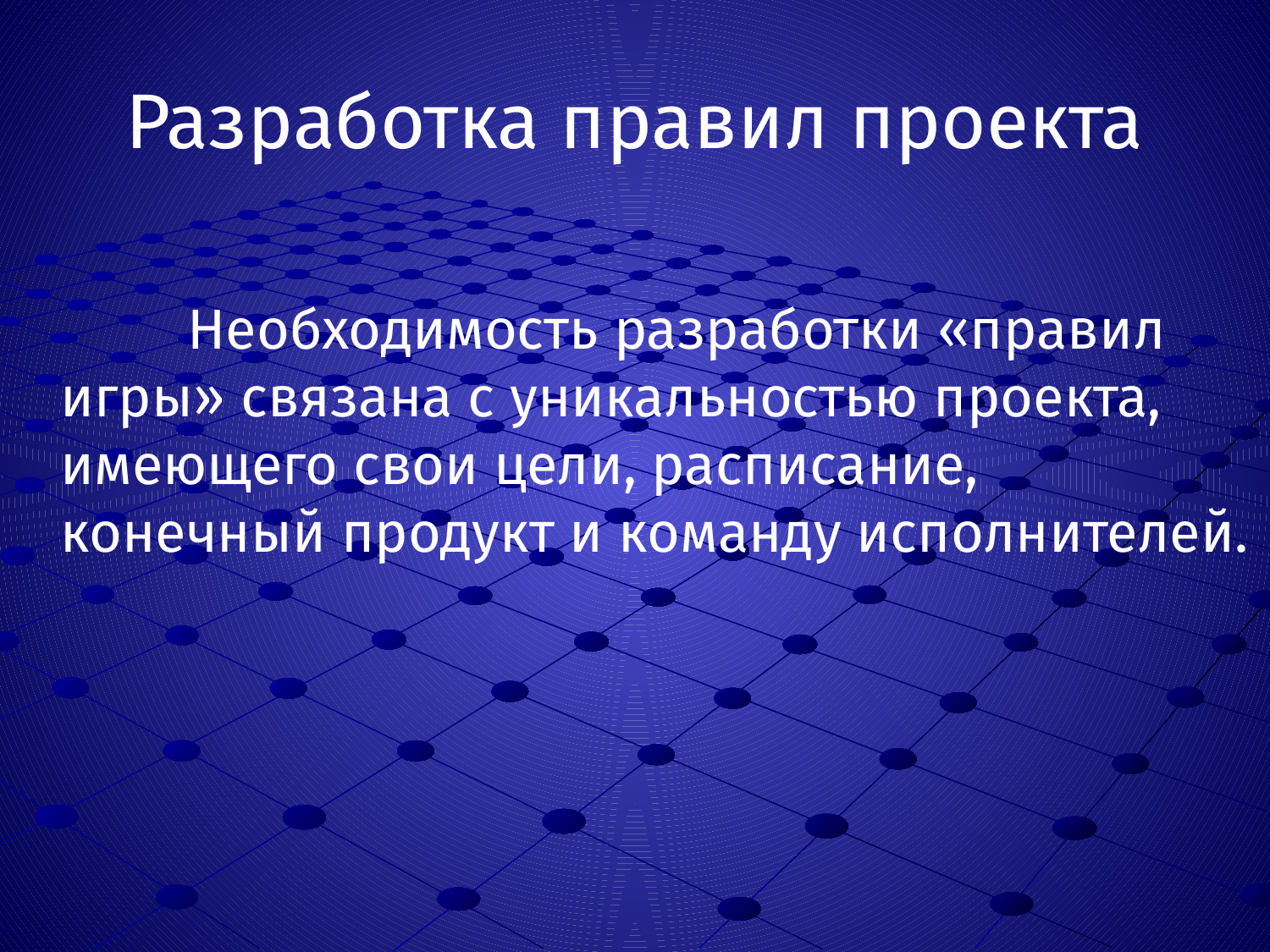

# Разработка правил проекта
		Необходимость разработки «правил игры» связана с уникальностью проекта, имеющего свои цели, расписание, конечный продукт и команду исполнителей.